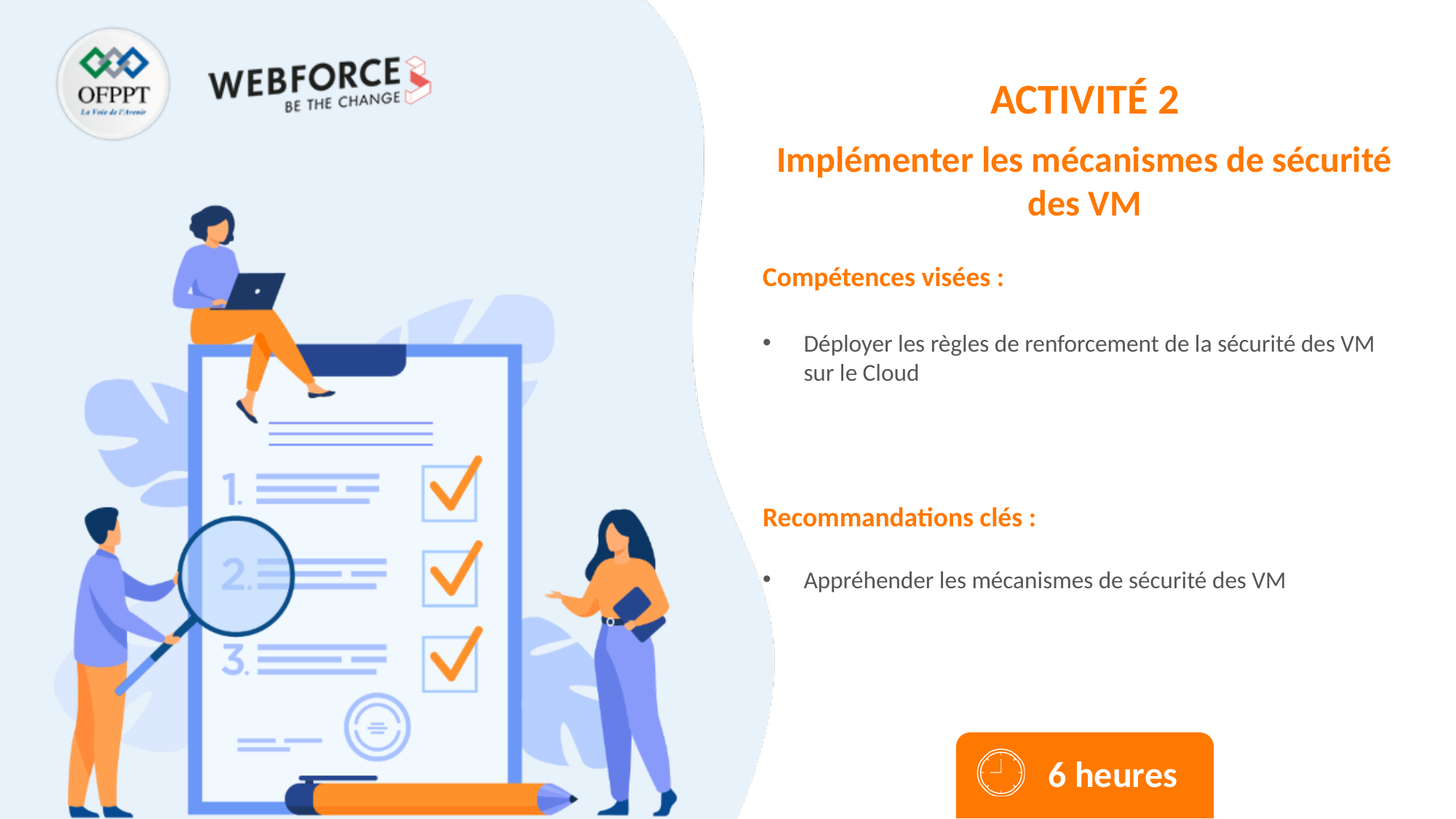

ACTIVITÉ 2
Implémenter les mécanismes de sécurité des VM

Déployer les règles de renforcement de la sécurité des VM sur le Cloud
Appréhender les mécanismes de sécurité des VM
6 heures